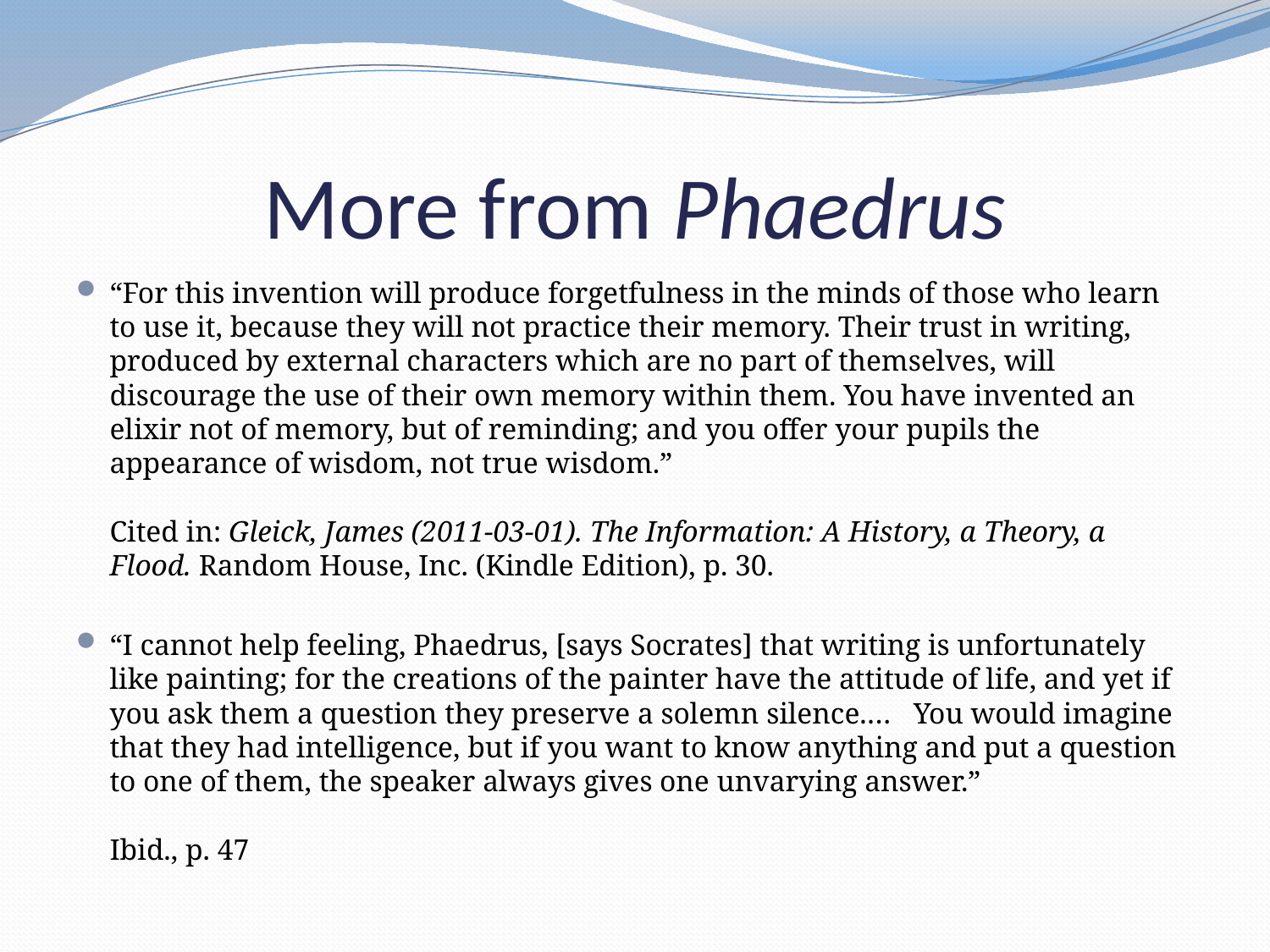

# More from Phaedrus
“For this invention will produce forgetfulness in the minds of those who learn to use it, because they will not practice their memory. Their trust in writing, produced by external characters which are no part of themselves, will discourage the use of their own memory within them. You have invented an elixir not of memory, but of reminding; and you offer your pupils the appearance of wisdom, not true wisdom.”
Cited in: Gleick, James (2011-03-01). The Information: A History, a Theory, a Flood. Random House, Inc. (Kindle Edition), p. 30.

“I cannot help feeling, Phaedrus, [says Socrates] that writing is unfortunately like painting; for the creations of the painter have the attitude of life, and yet if you ask them a question they preserve a solemn silence.…   You would imagine that they had intelligence, but if you want to know anything and put a question to one of them, the speaker always gives one unvarying answer.”
Ibid., p. 47